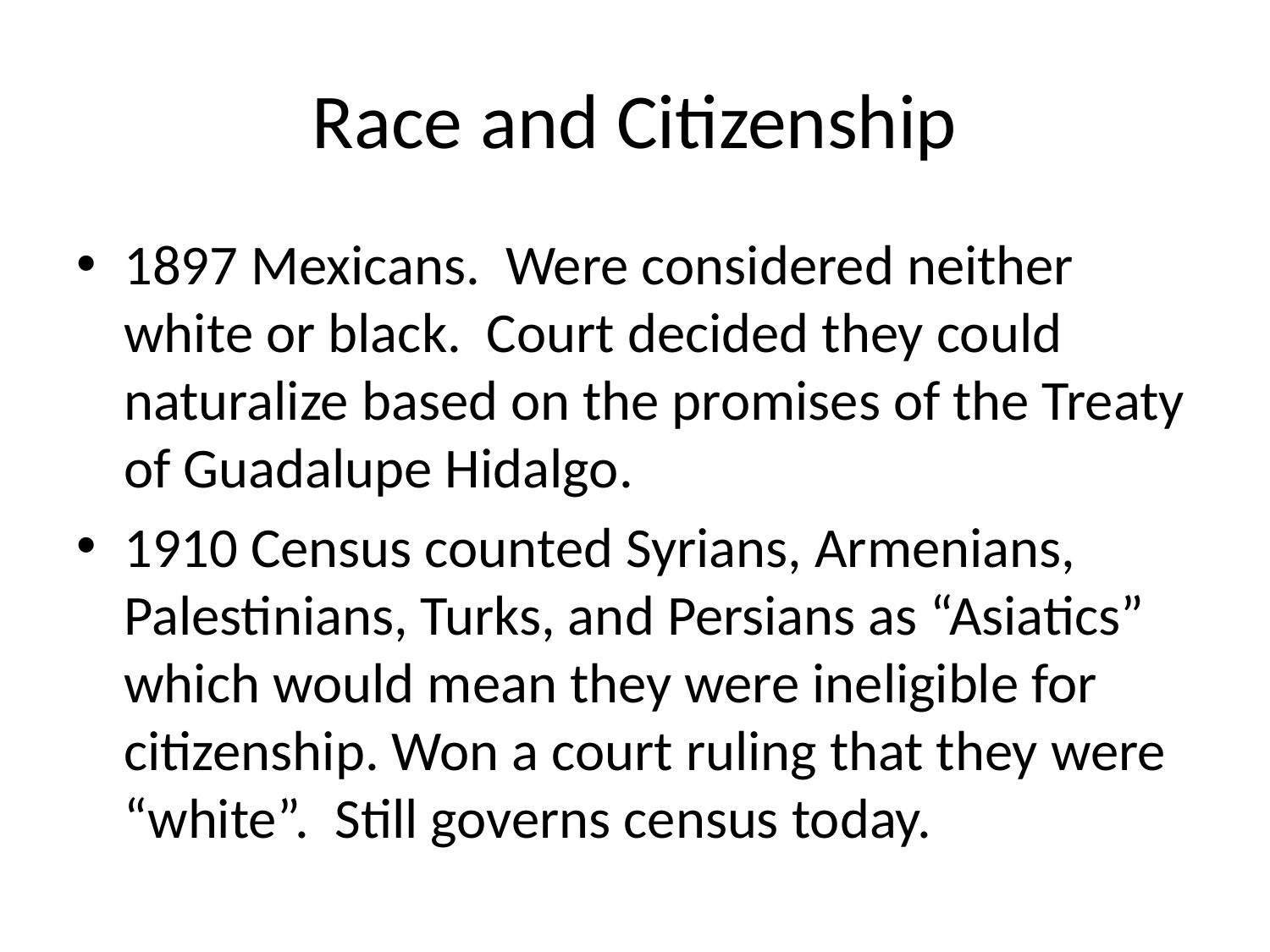

# Race and Citizenship
1897 Mexicans.  Were considered neither white or black.  Court decided they could naturalize based on the promises of the Treaty of Guadalupe Hidalgo.
1910 Census counted Syrians, Armenians, Palestinians, Turks, and Persians as “Asiatics” which would mean they were ineligible for citizenship. Won a court ruling that they were “white”.  Still governs census today.